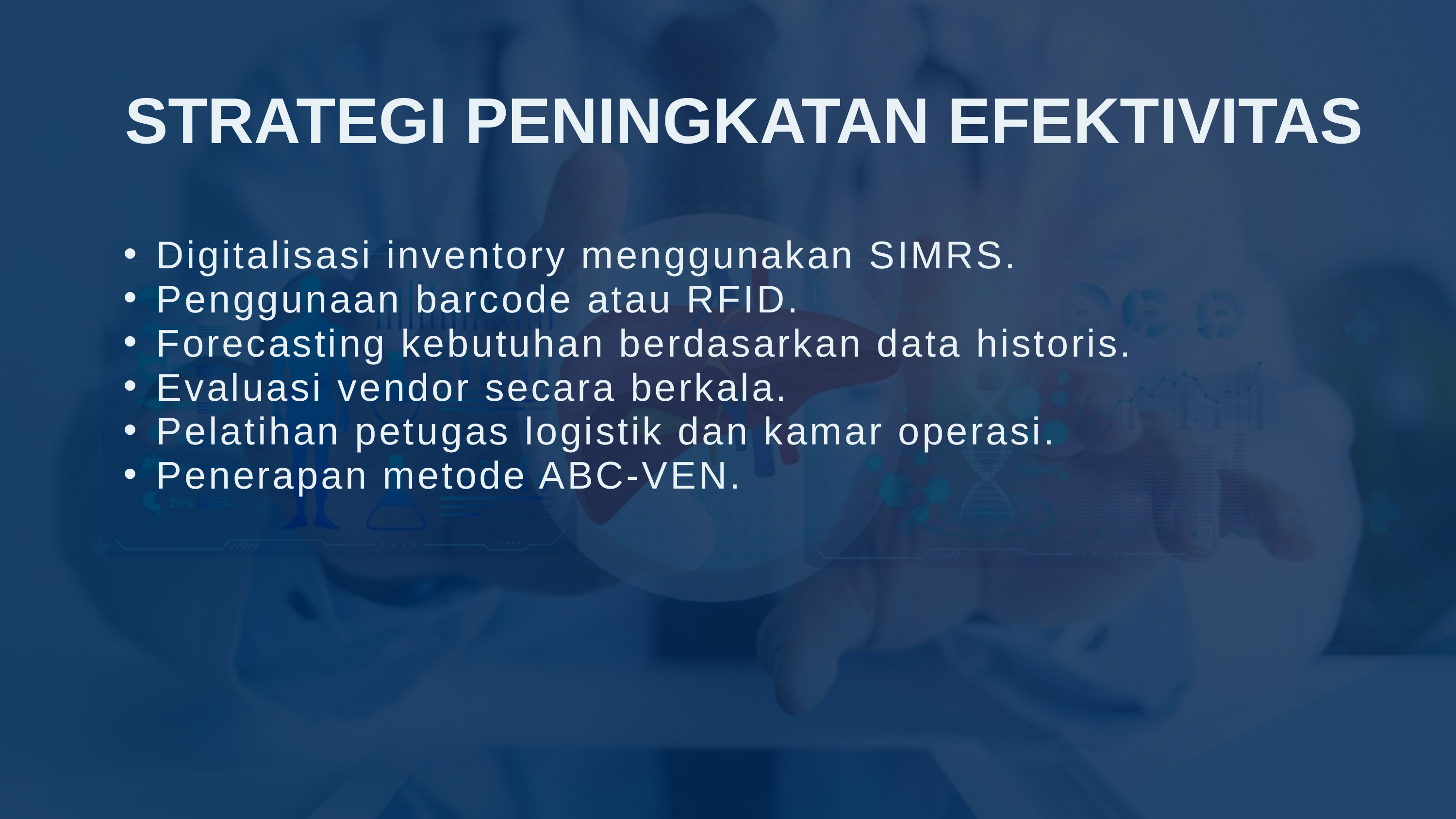

STRATEGI PENINGKATAN EFEKTIVITAS
Digitalisasi inventory menggunakan SIMRS.
Penggunaan barcode atau RFID.
Forecasting kebutuhan berdasarkan data historis.
Evaluasi vendor secara berkala.
Pelatihan petugas logistik dan kamar operasi.
Penerapan metode ABC-VEN.